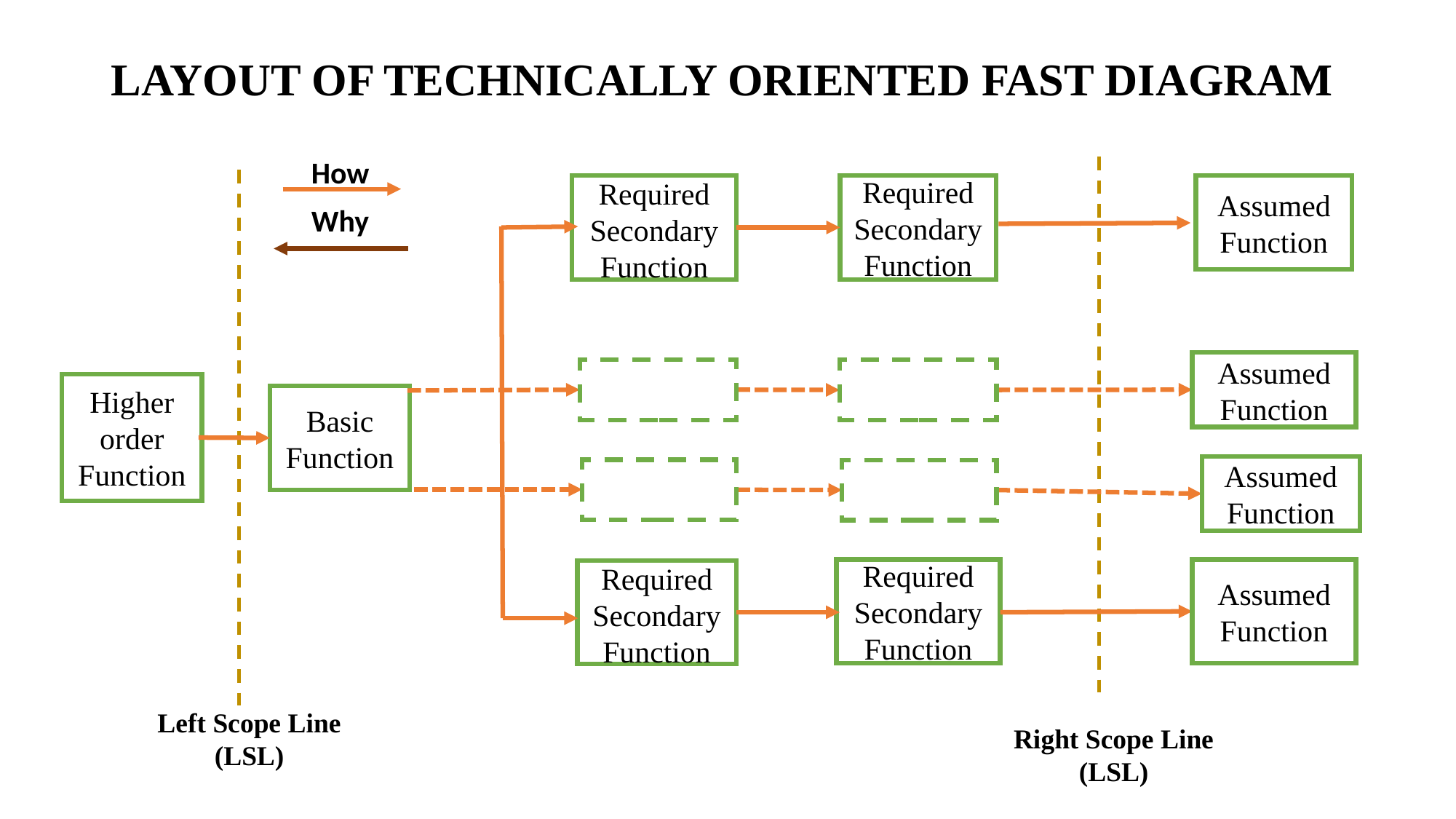

# LAYOUT OF TECHNICALLY ORIENTED FAST DIAGRAM
How
Assumed Function

Required Secondary Function

Required Secondary Function
Why
Assumed Function

Higher order Function
Basic Function
Assumed Function

Assumed Function

Required Secondary Function

Required Secondary Function

Left Scope Line (LSL)
Right Scope Line (LSL)